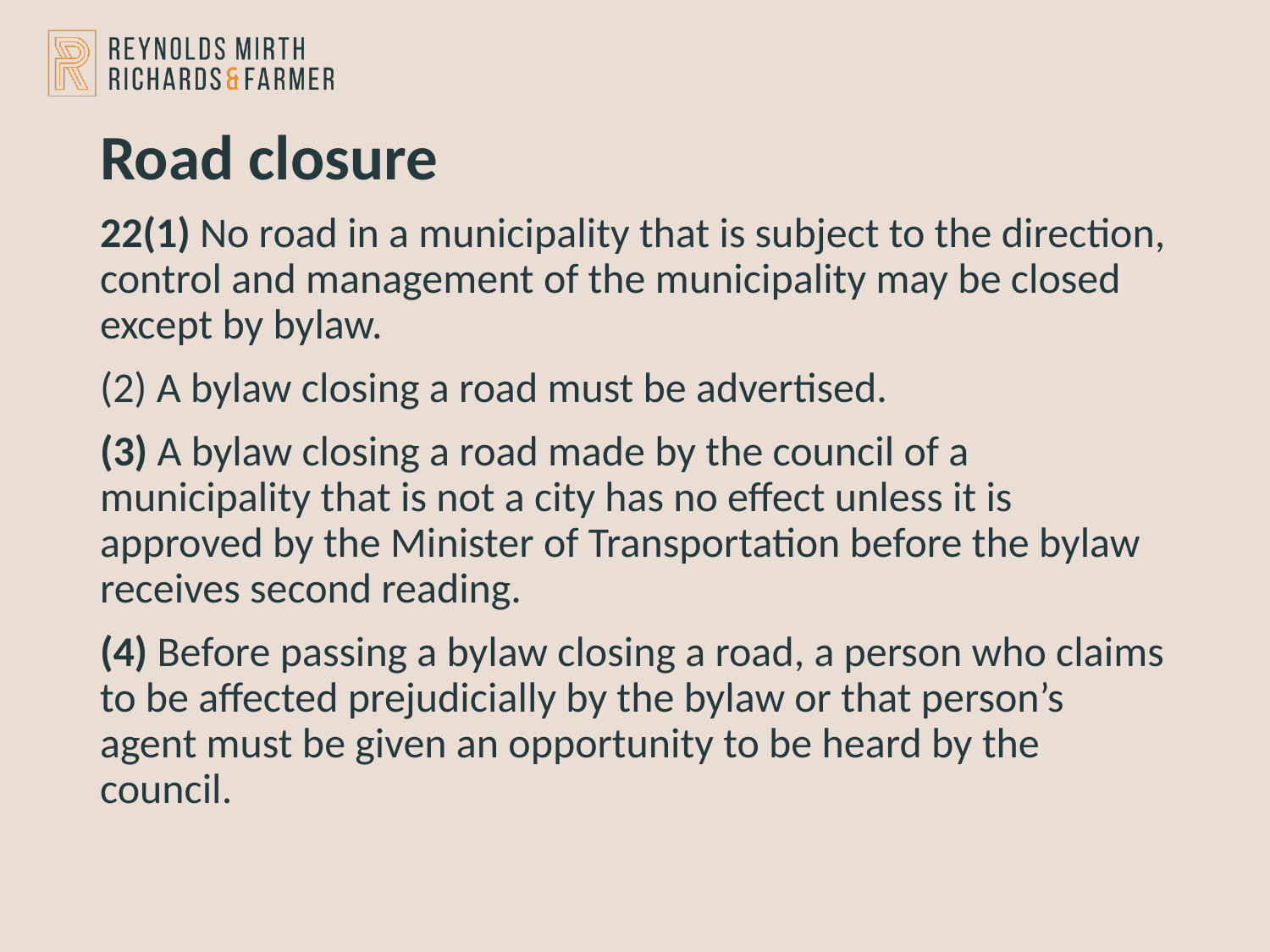

Road closure
22(1) No road in a municipality that is subject to the direction, control and management of the municipality may be closed except by bylaw.
(2) A bylaw closing a road must be advertised.
(3) A bylaw closing a road made by the council of a municipality that is not a city has no effect unless it is approved by the Minister of Transportation before the bylaw receives second reading.
(4) Before passing a bylaw closing a road, a person who claims to be affected prejudicially by the bylaw or that person’s agent must be given an opportunity to be heard by the council.